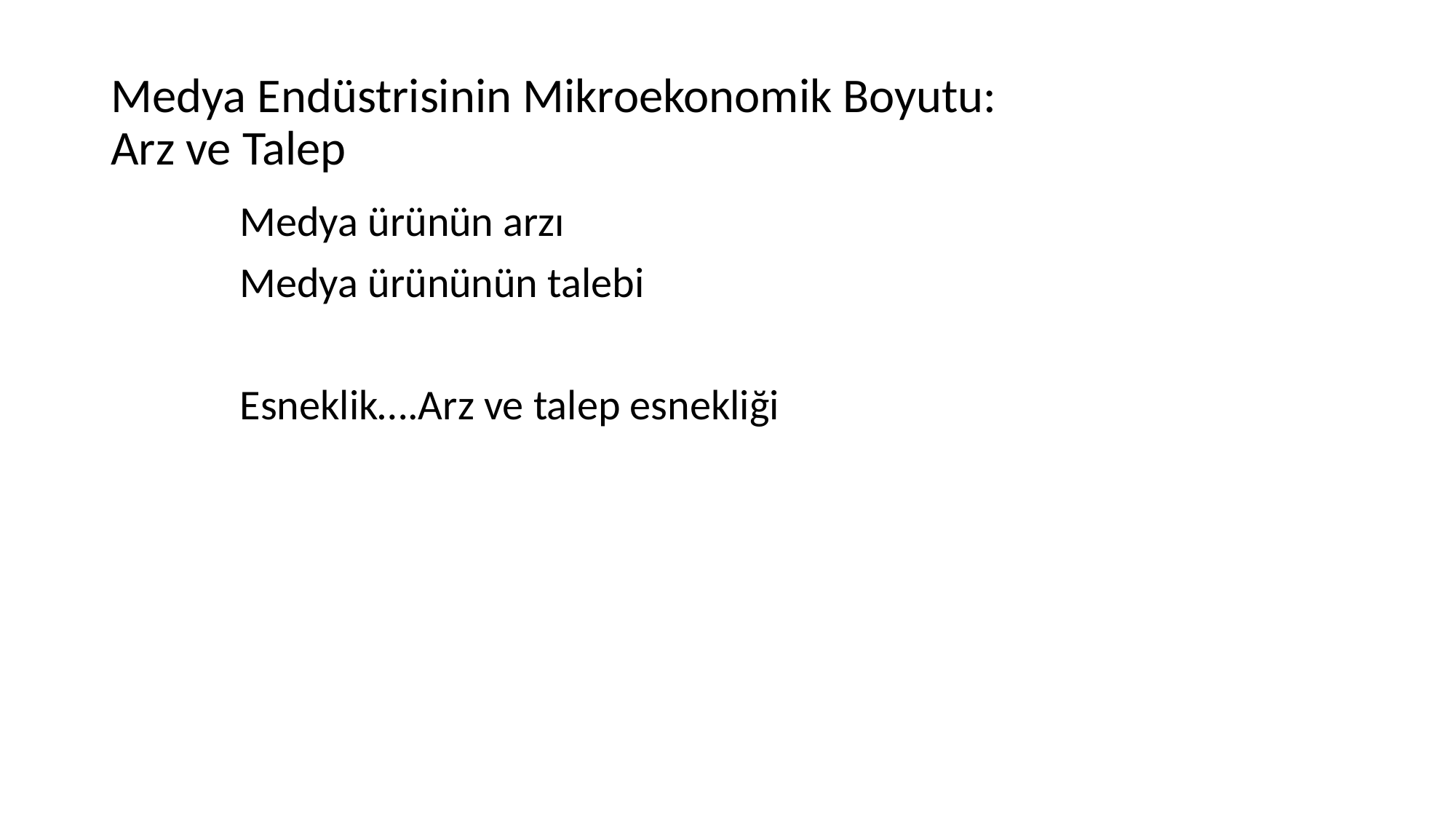

# Medya Endüstrisinin Mikroekonomik Boyutu: Arz ve Talep
Medya ürünün arzı
Medya ürününün talebi

Esneklik….Arz ve talep esnekliği